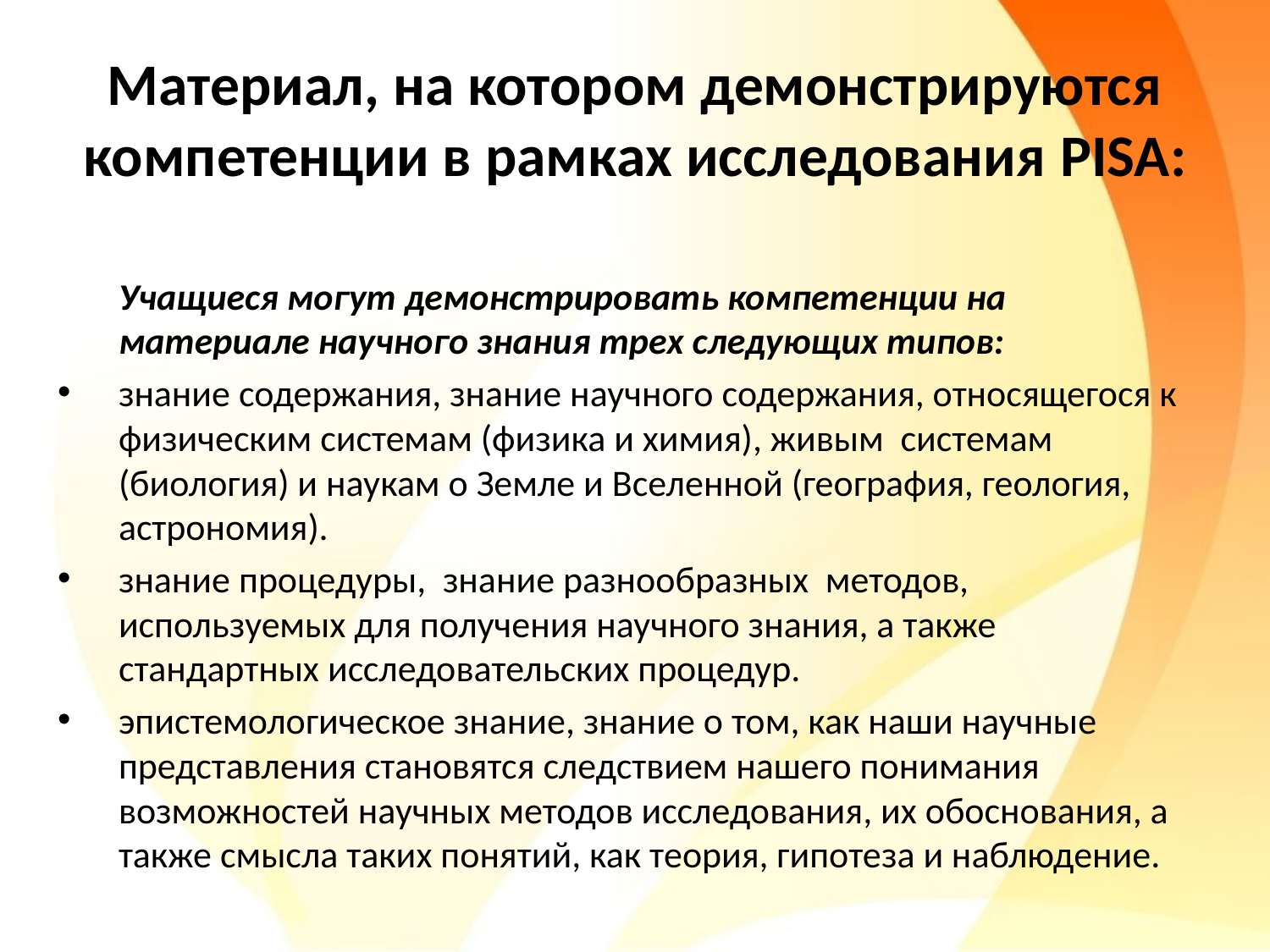

# Материал, на котором демонстрируются компетенции в рамках исследования PISA:
	Учащиеся могут демонстрировать компетенции на материале научного знания трех следующих типов:
знание содержания, знание научного содержания, относящегося к физическим системам (физика и химия), живым  системам (биология) и наукам о Земле и Вселенной (география, геология, астрономия).
знание процедуры,  знание разнообразных  методов, используемых для получения научного знания, а также стандартных исследовательских процедур.
эпистемологическое знание, знание о том, как наши научные представления становятся следствием нашего понимания возможностей научных методов исследования, их обоснования, а также смысла таких понятий, как теория, гипотеза и наблюдение.